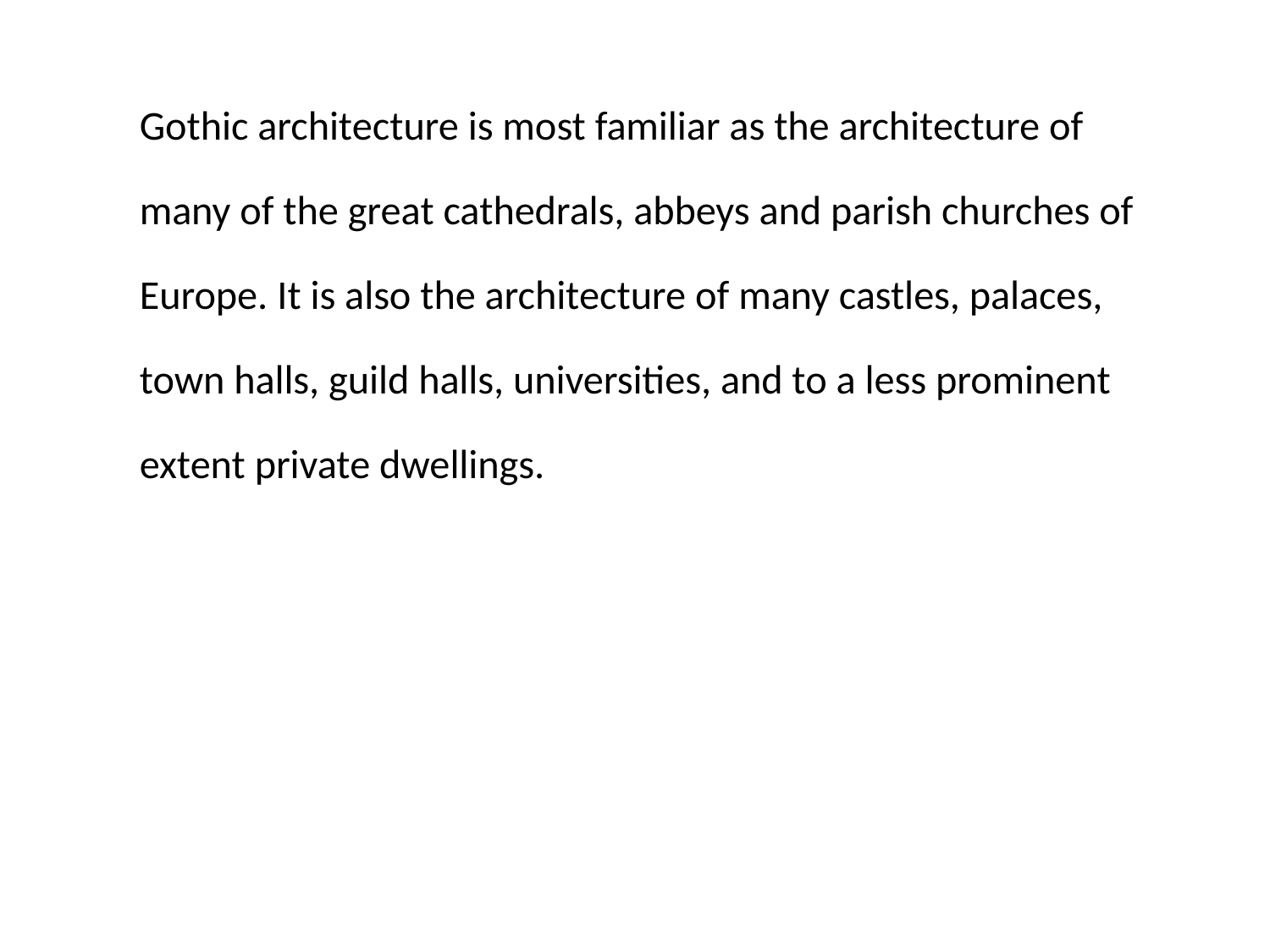

Gothic architecture is most familiar as the architecture of many of the great cathedrals, abbeys and parish churches of Europe. It is also the architecture of many castles, palaces, town halls, guild halls, universities, and to a less prominent extent private dwellings.